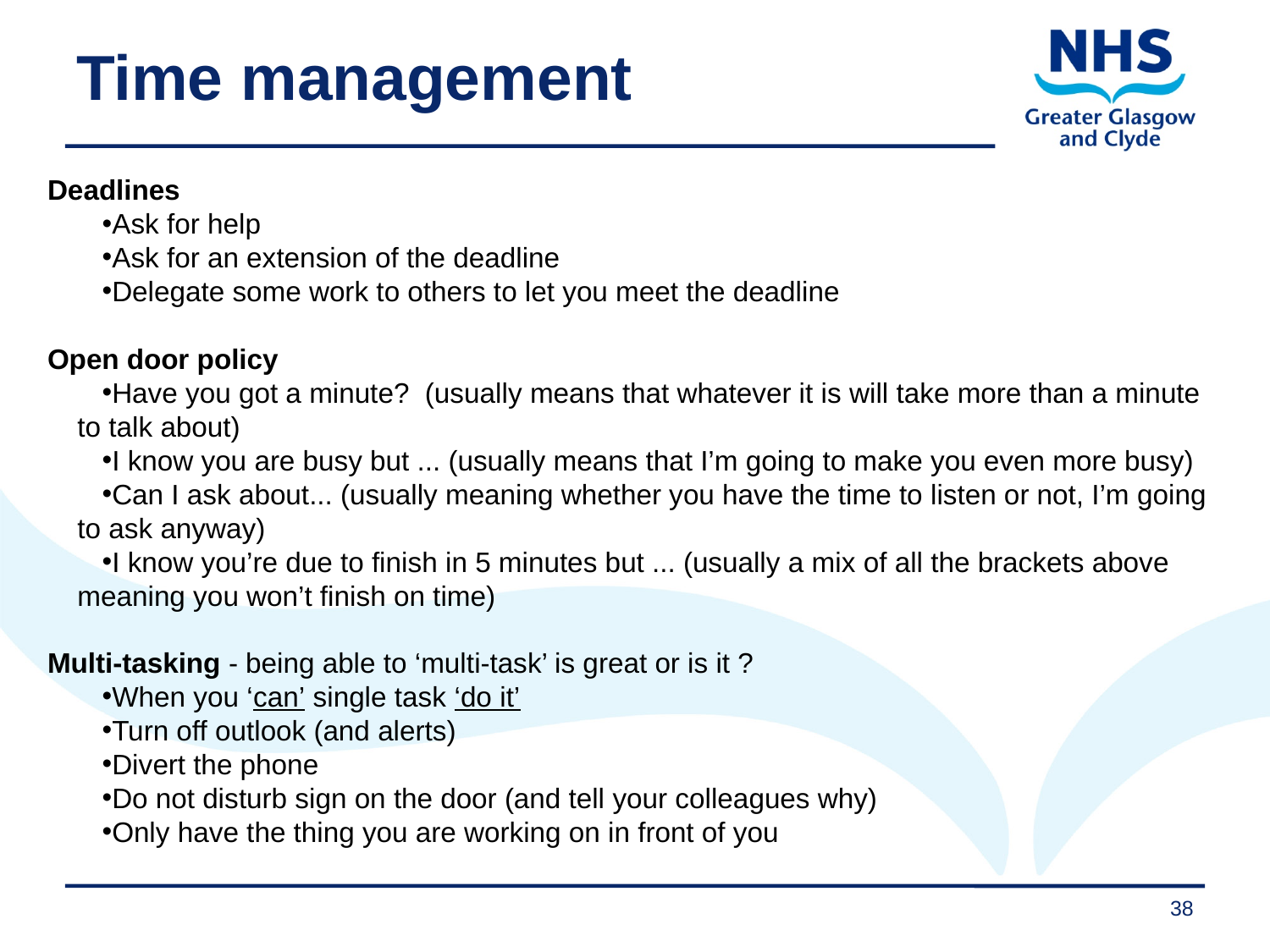

# Time management
Deadlines
Ask for help
Ask for an extension of the deadline
Delegate some work to others to let you meet the deadline

Open door policy
Have you got a minute?  (usually means that whatever it is will take more than a minute to talk about)
I know you are busy but ... (usually means that I’m going to make you even more busy)
Can I ask about... (usually meaning whether you have the time to listen or not, I’m going to ask anyway)
I know you’re due to finish in 5 minutes but ... (usually a mix of all the brackets above meaning you won’t finish on time)

Multi-tasking - being able to ‘multi-task’ is great or is it ?
When you ‘can’ single task ‘do it’
Turn off outlook (and alerts)
Divert the phone
Do not disturb sign on the door (and tell your colleagues why)
Only have the thing you are working on in front of you

38